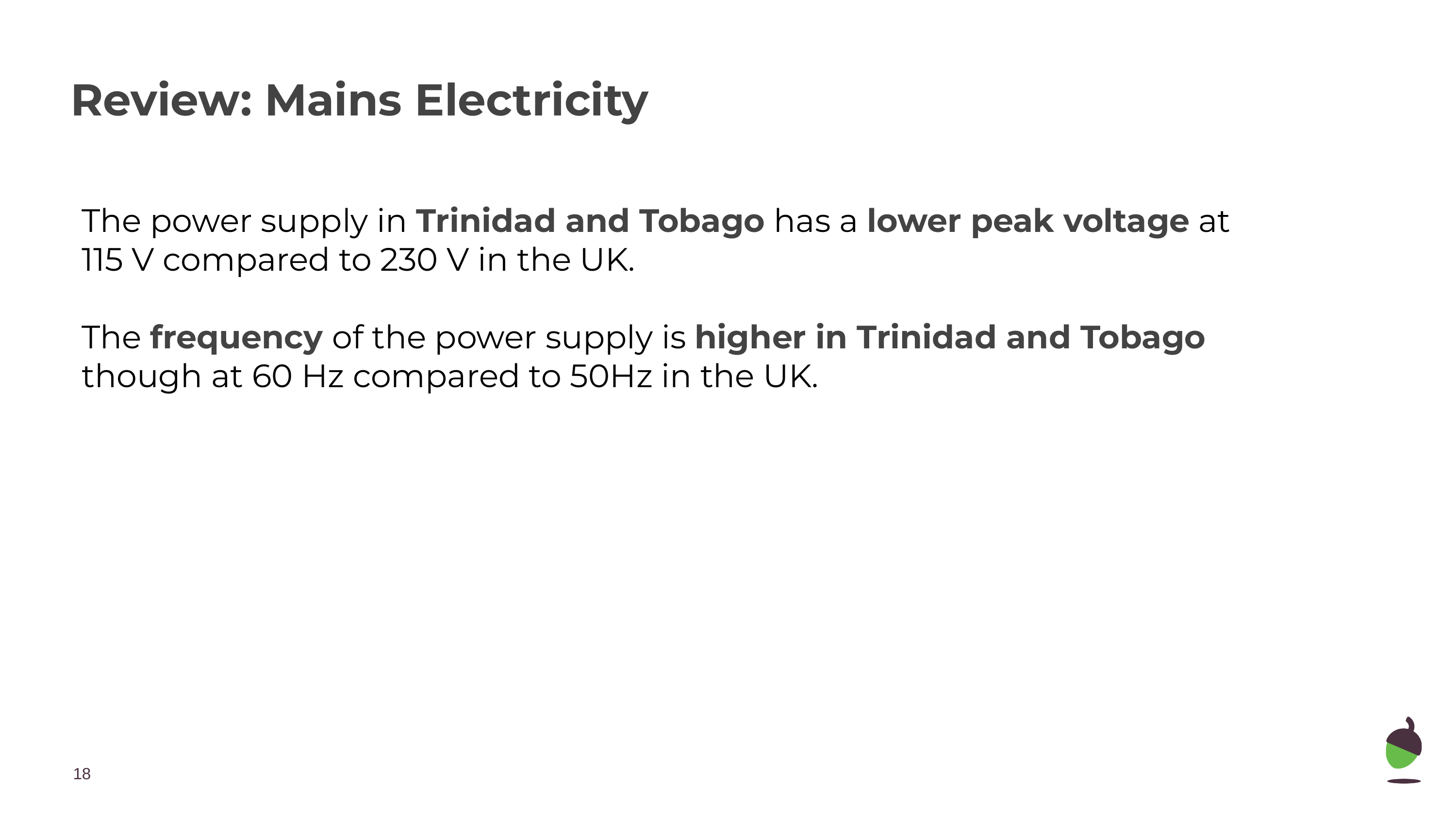

# Review: Mains Electricity
The power supply in Trinidad and Tobago has a lower peak voltage at 115 V compared to 230 V in the UK.

The frequency of the power supply is higher in Trinidad and Tobago though at 60 Hz compared to 50Hz in the UK.
18